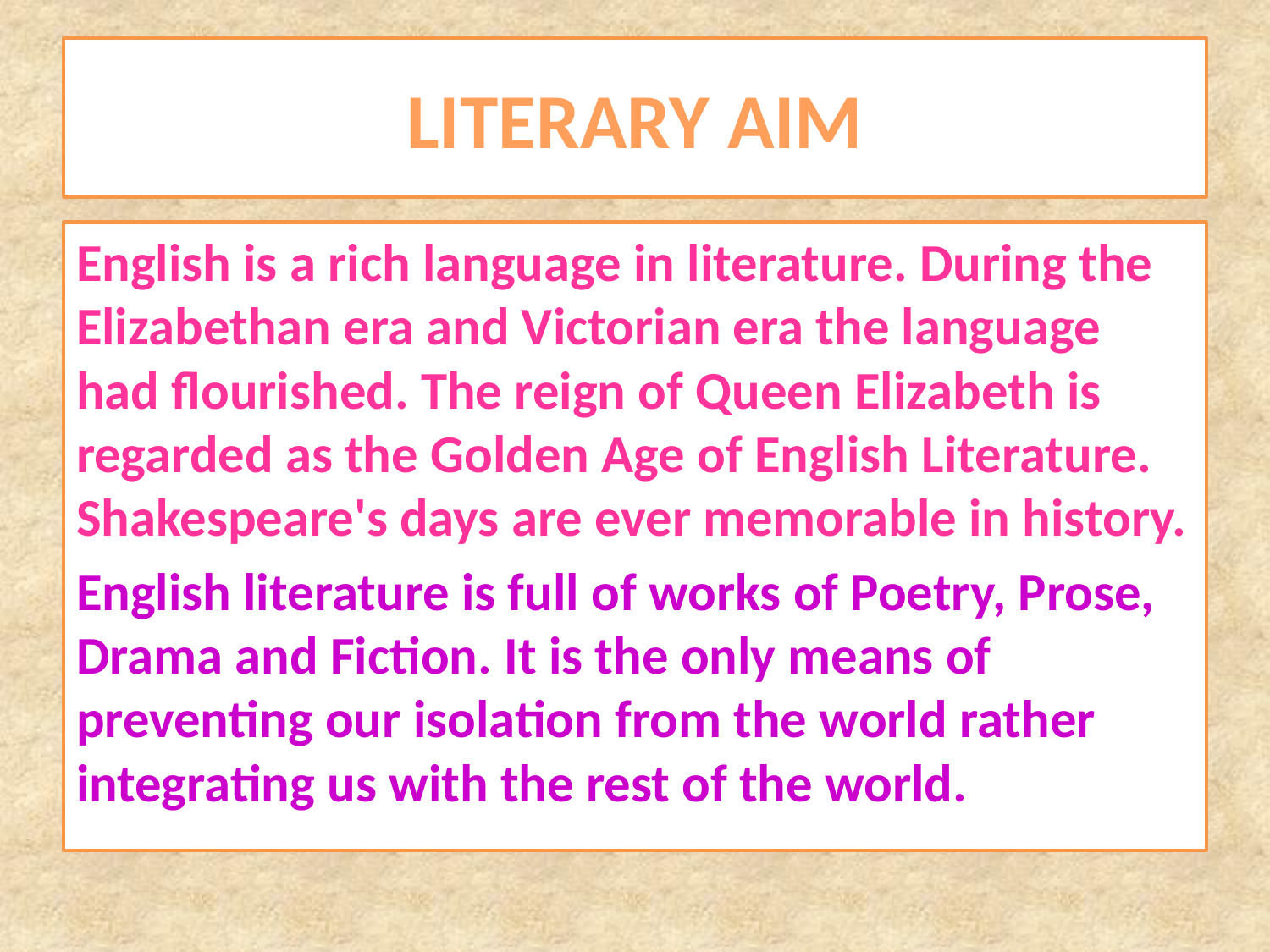

# LITERARY AIM
English is a rich language in literature. During the Elizabethan era and Victorian era the language had flourished. The reign of Queen Elizabeth is regarded as the Golden Age of English Literature. Shakespeare's days are ever memorable in history.
English literature is full of works of Poetry, Prose, Drama and Fiction. It is the only means of preventing our isolation from the world rather integrating us with the rest of the world.